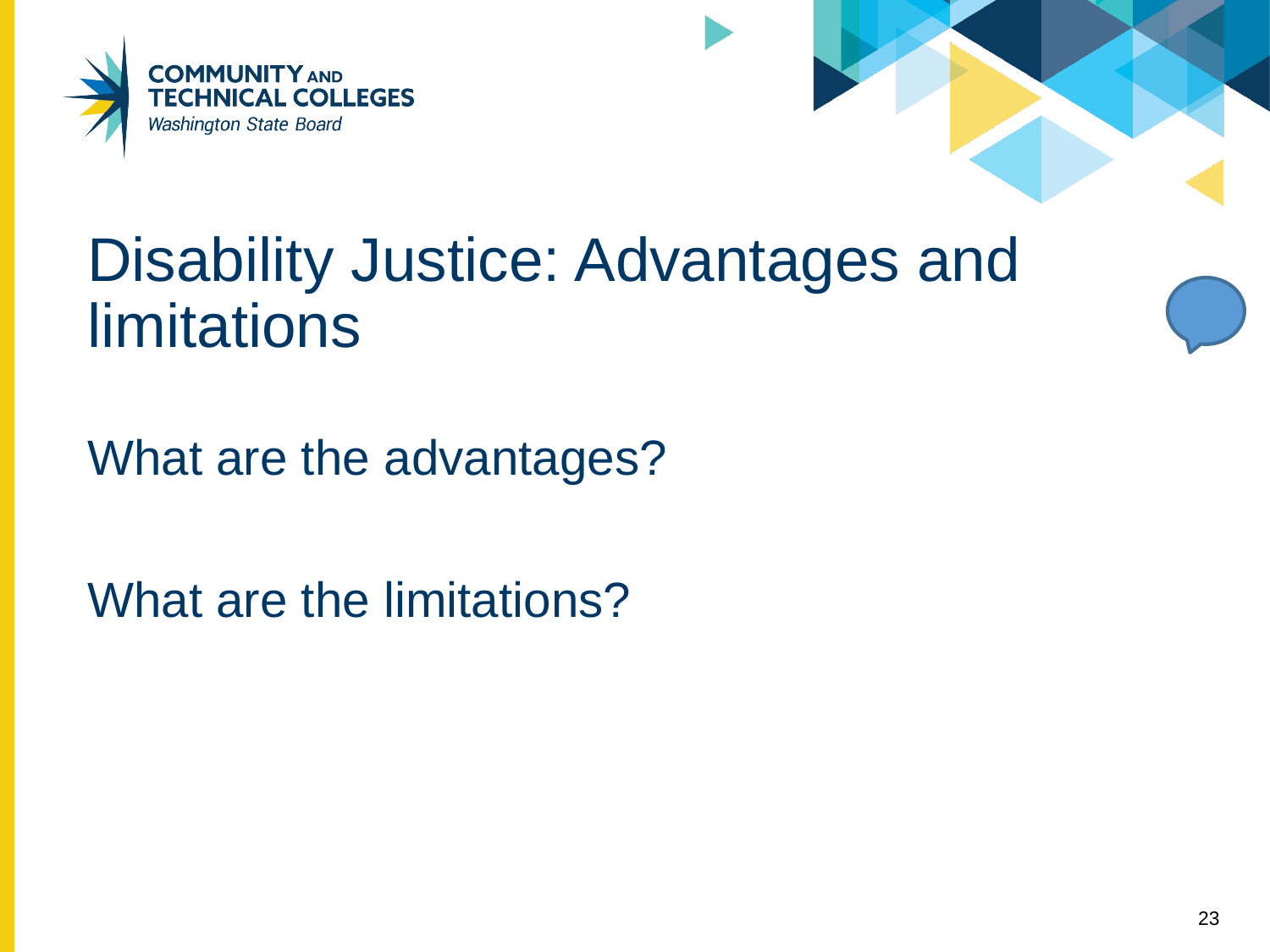

# Disability Justice: Advantages and limitations

What are the advantages?

What are the limitations?
23